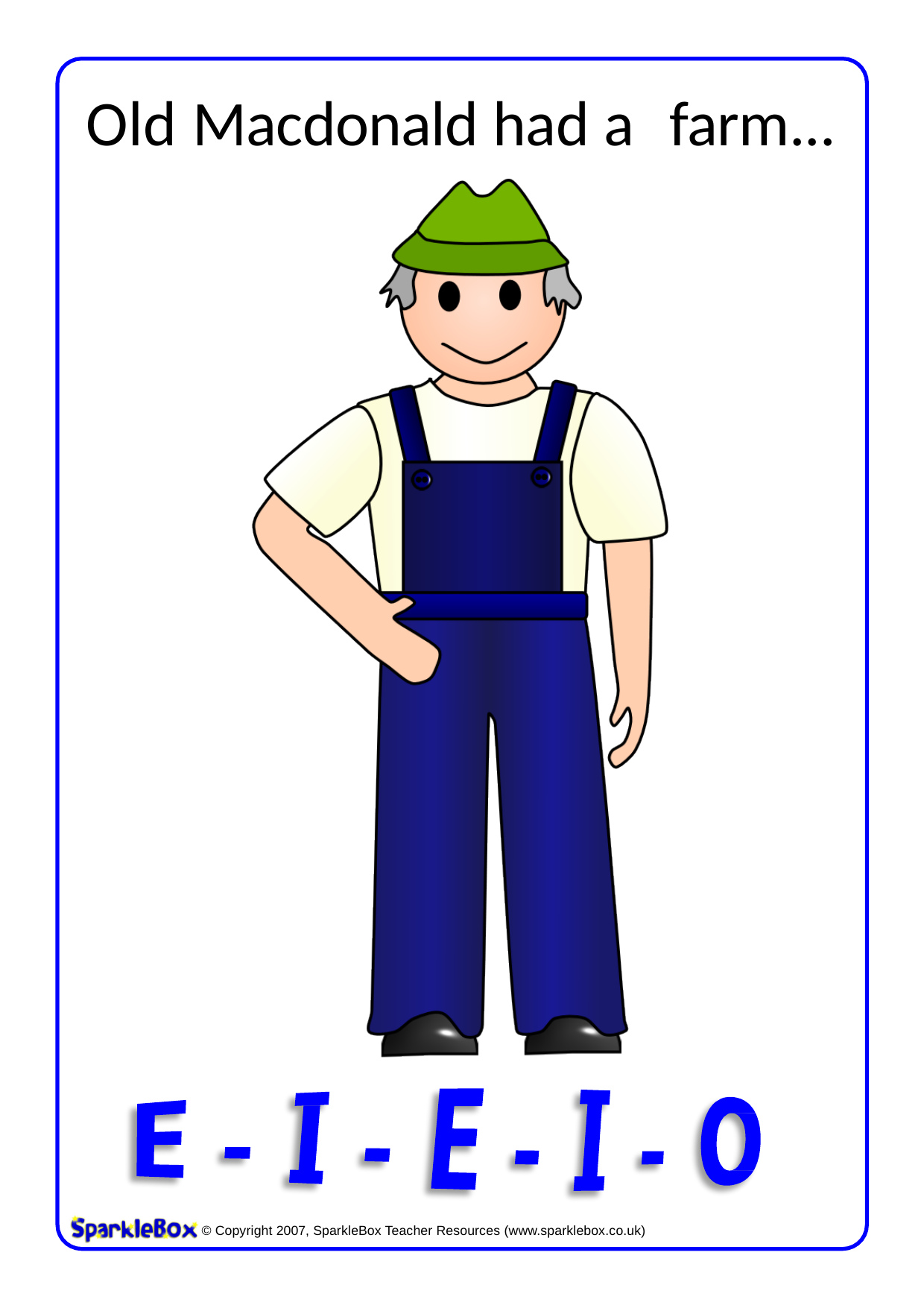

# Old Macdonald had a  farm...

© Copyright 2007, SparkleBox Teacher Resources (www.sparklebox.co.uk)